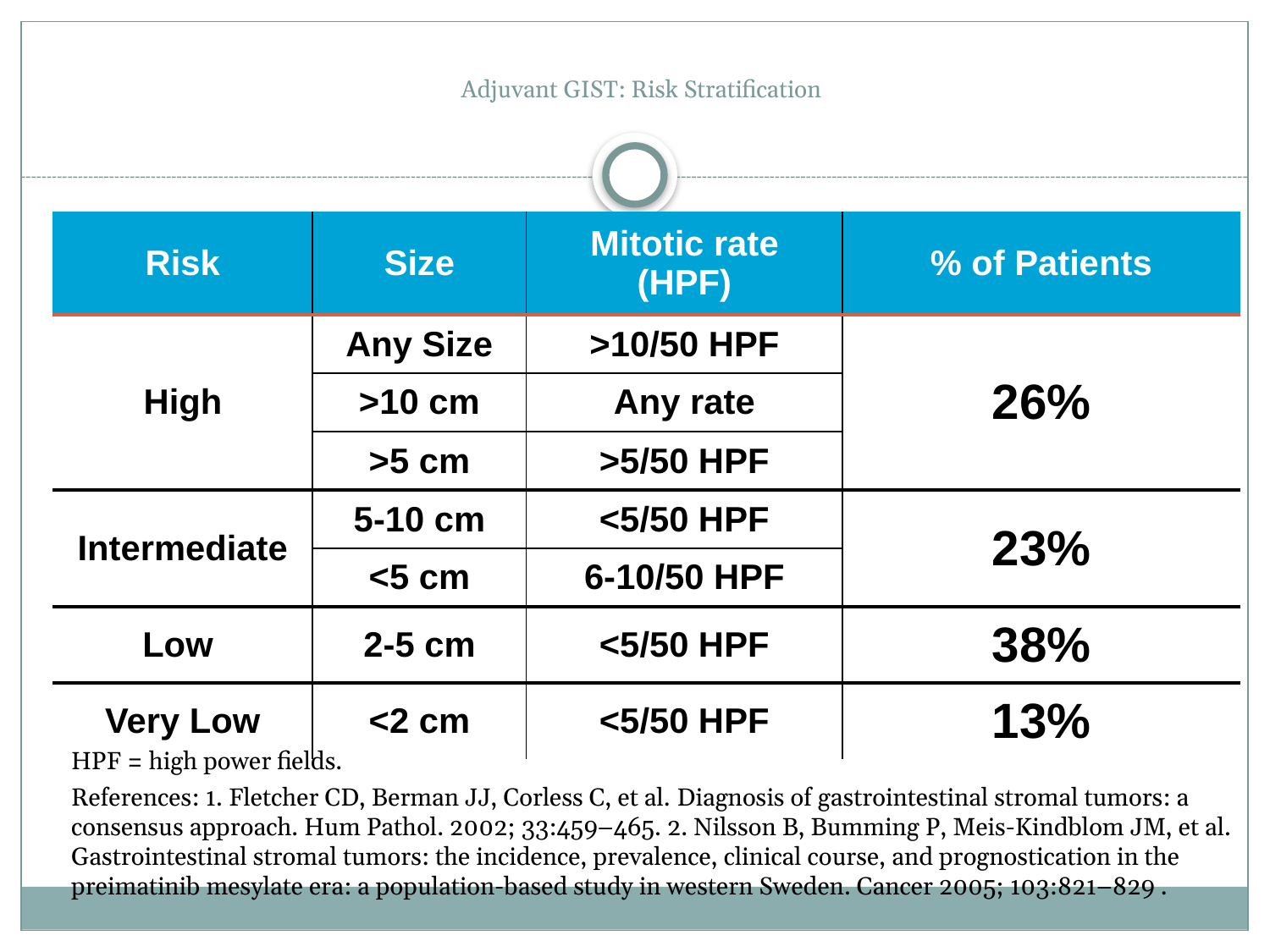

# Adjuvant GIST: Risk Stratification
| Risk | Size | Mitotic rate (HPF) | % of Patients |
| --- | --- | --- | --- |
| High | Any Size | >10/50 HPF | 26% |
|  | >10 cm | Any rate |  |
|  | >5 cm | >5/50 HPF |  |
| Intermediate | 5-10 cm | <5/50 HPF | 23% |
|  | <5 cm | 6-10/50 HPF |  |
| Low | 2-5 cm | <5/50 HPF | 38% |
| Very Low | <2 cm | <5/50 HPF | 13% |
HPF = high power fields.
References: 1. Fletcher CD, Berman JJ, Corless C, et al. Diagnosis of gastrointestinal stromal tumors: a consensus approach. Hum Pathol. 2002; 33:459–465. 2. Nilsson B, Bumming P, Meis-Kindblom JM, et al. Gastrointestinal stromal tumors: the incidence, prevalence, clinical course, and prognostication in the preimatinib mesylate era: a population-based study in western Sweden. Cancer 2005; 103:821–829 .